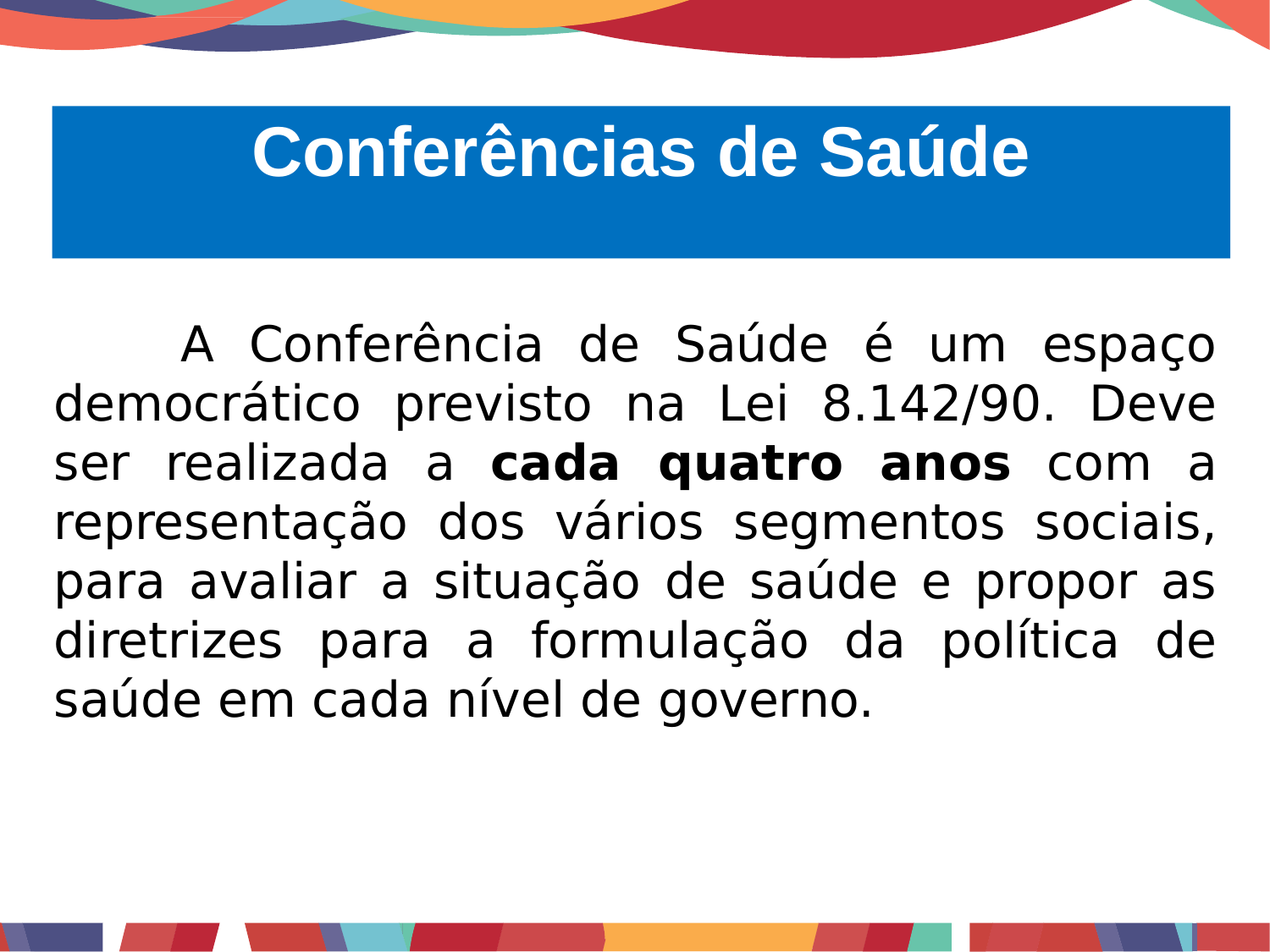

Conferências de Saúde

	A Conferência de Saúde é um espaço democrático previsto na Lei 8.142/90. Deve ser realizada a cada quatro anos com a representação dos vários segmentos sociais, para avaliar a situação de saúde e propor as diretrizes para a formulação da política de saúde em cada nível de governo.